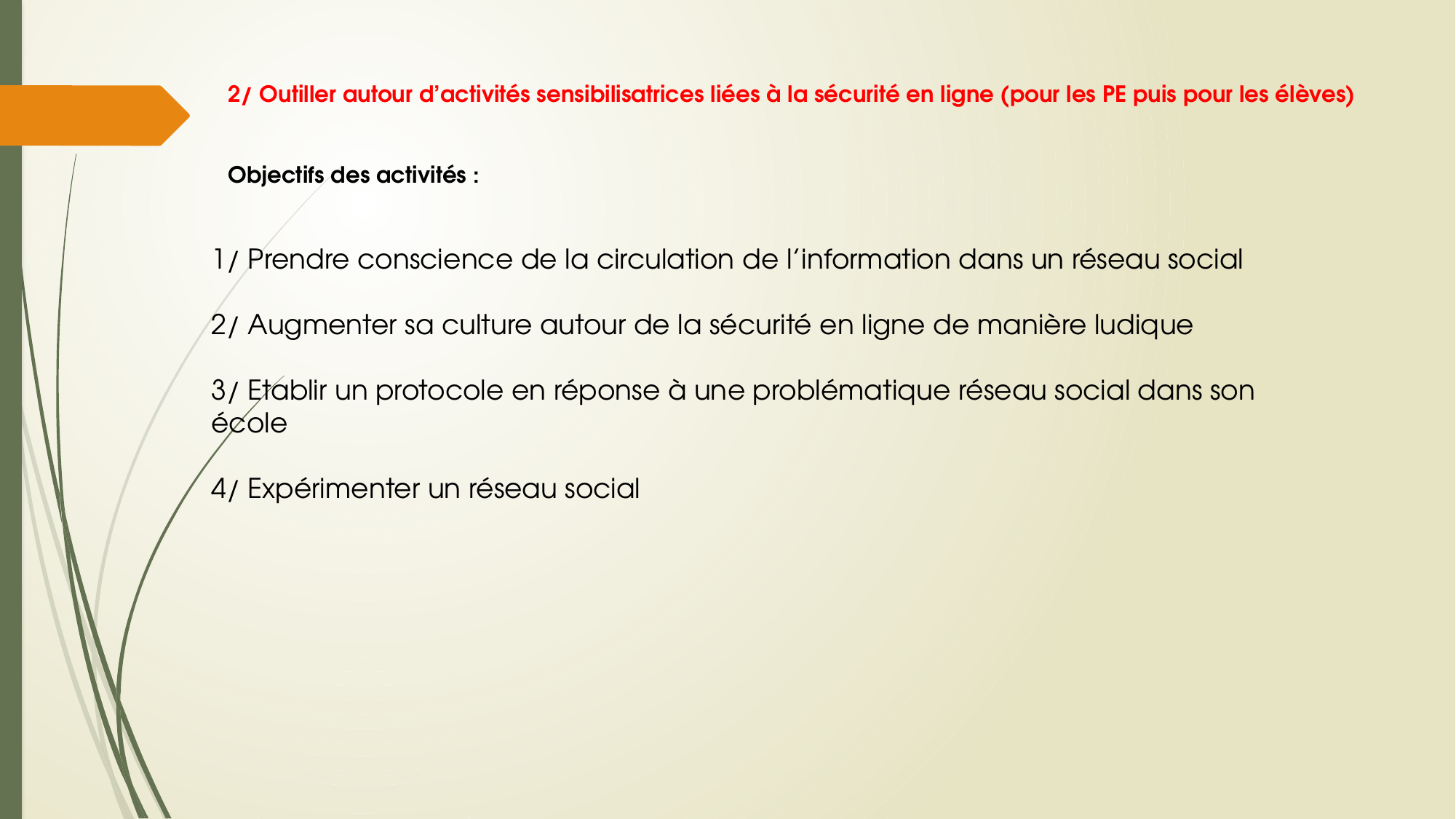

2/ Outiller autour d’activités sensibilisatrices liées à la sécurité en ligne (pour les PE puis pour les élèves)

Objectifs des activités :

1/ Prendre conscience de la circulation de l’information dans un réseau social

2/ Augmenter sa culture autour de la sécurité en ligne de manière ludique

3/ Etablir un protocole en réponse à une problématique réseau social dans son école

4/ Expérimenter un réseau social